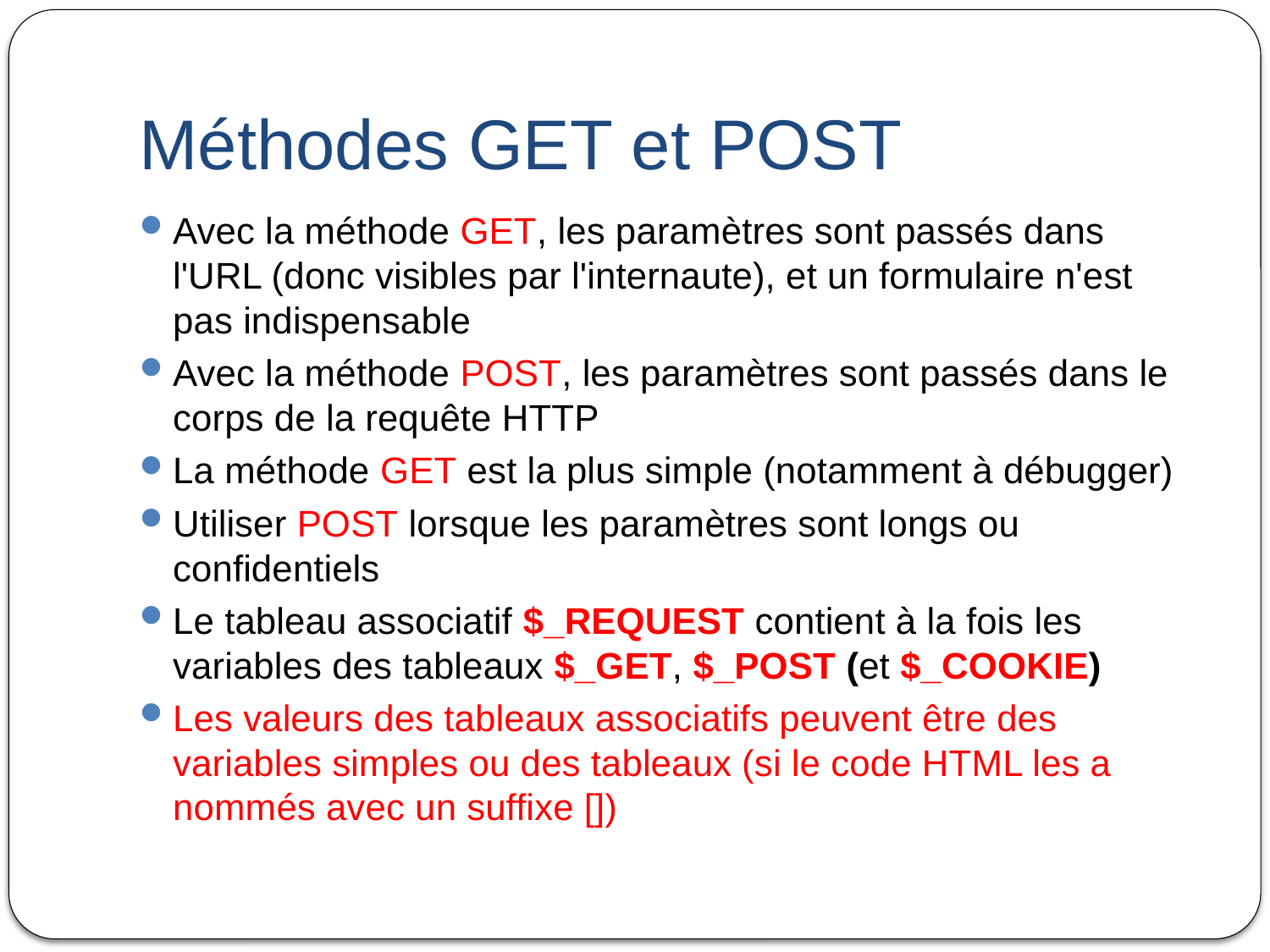

# Méthodes GET et POST
Avec la méthode GET, les paramètres sont passés dans l'URL (donc visibles par l'internaute), et un formulaire n'est pas indispensable
Avec la méthode POST, les paramètres sont passés dans le corps de la requête HTTP
La méthode GET est la plus simple (notamment à débugger)
Utiliser POST lorsque les paramètres sont longs ou confidentiels
Le tableau associatif $_REQUEST contient à la fois les variables des tableaux $_GET, $_POST (et $_COOKIE)
Les valeurs des tableaux associatifs peuvent être des variables simples ou des tableaux (si le code HTML les a nommés avec un suffixe [])